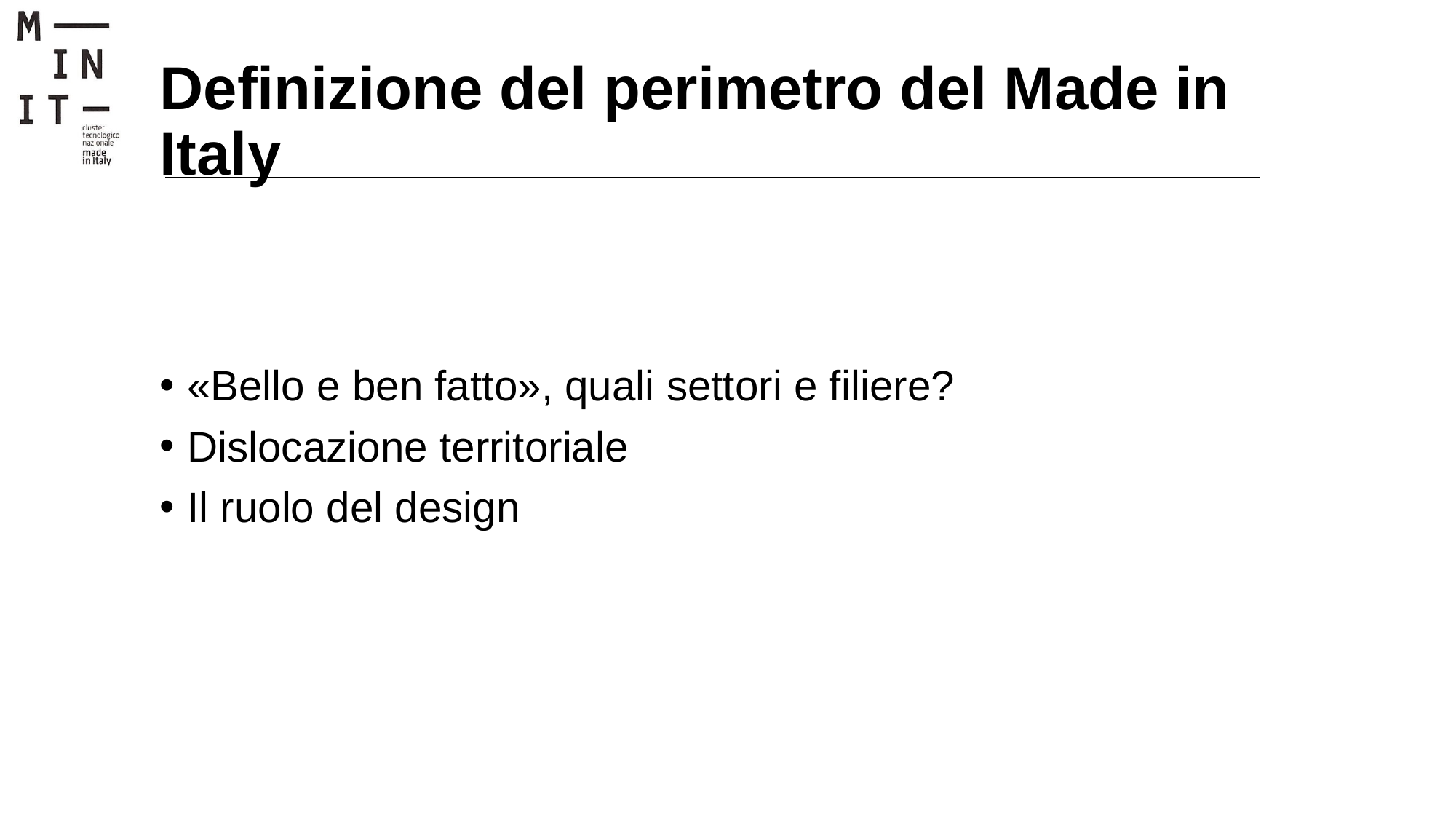

# Definizione del perimetro del Made in Italy

«Bello e ben fatto», quali settori e filiere?
Dislocazione territoriale
Il ruolo del design